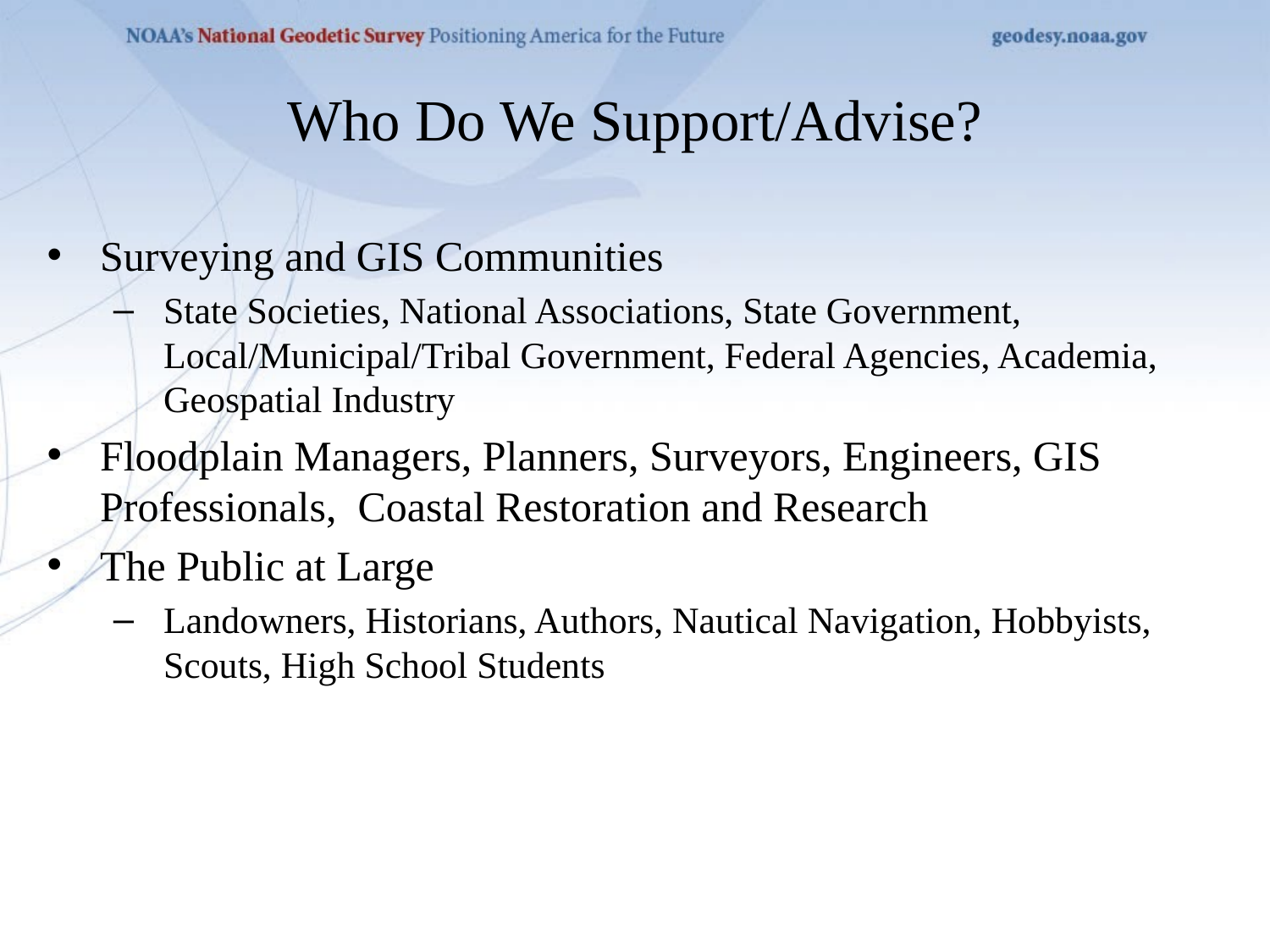

# Who Do We Support/Advise?
Surveying and GIS Communities
State Societies, National Associations, State Government, Local/Municipal/Tribal Government, Federal Agencies, Academia, Geospatial Industry
Floodplain Managers, Planners, Surveyors, Engineers, GIS Professionals,  Coastal Restoration and Research
The Public at Large
Landowners, Historians, Authors, Nautical Navigation, Hobbyists, Scouts, High School Students